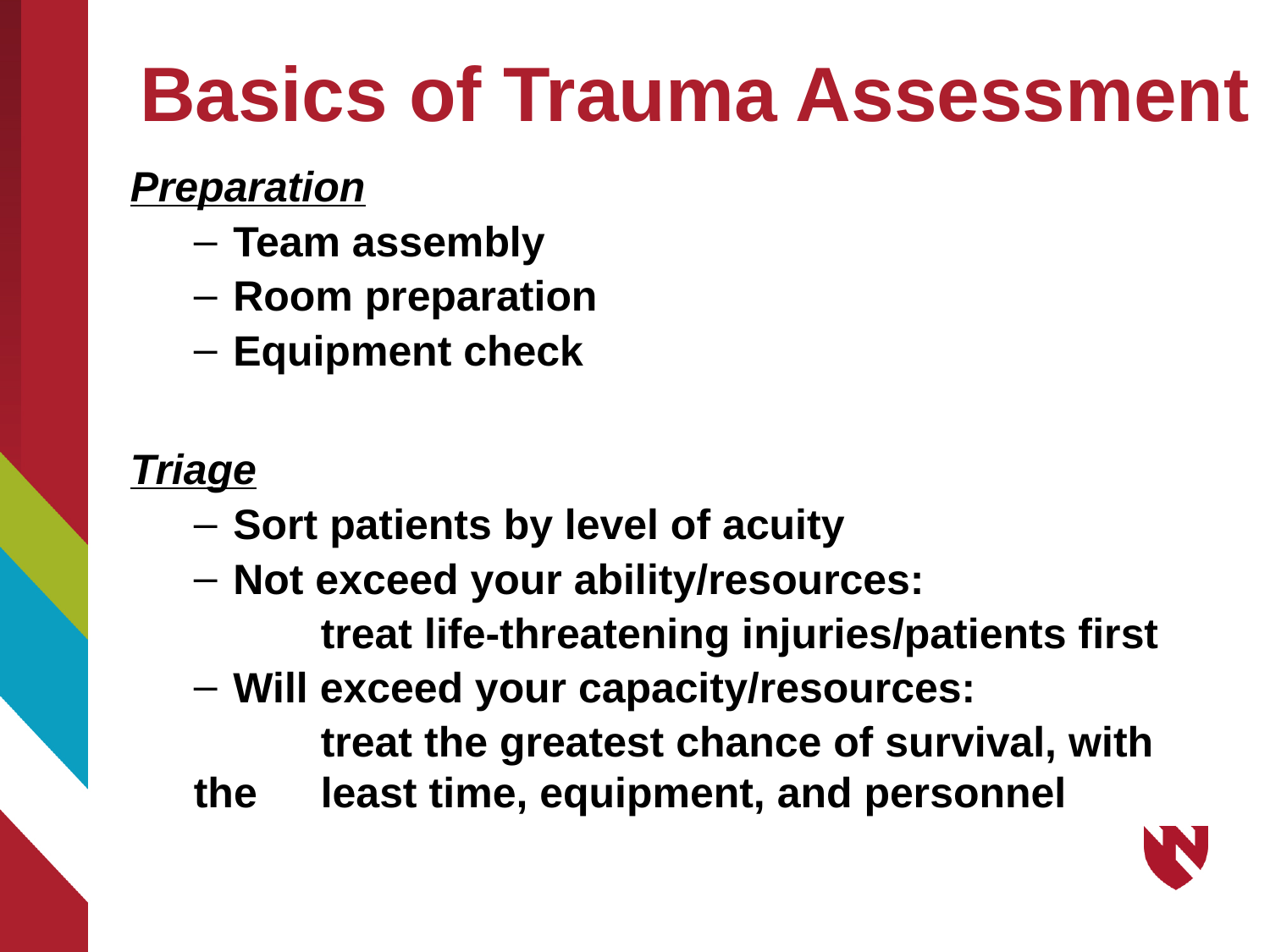

# Basics of Trauma Assessment
Preparation
Team assembly
Room preparation
Equipment check

Triage
Sort patients by level of acuity
Not exceed your ability/resources:
	treat life-threatening injuries/patients first
Will exceed your capacity/resources:
	treat the greatest chance of survival, with the 	least time, equipment, and personnel